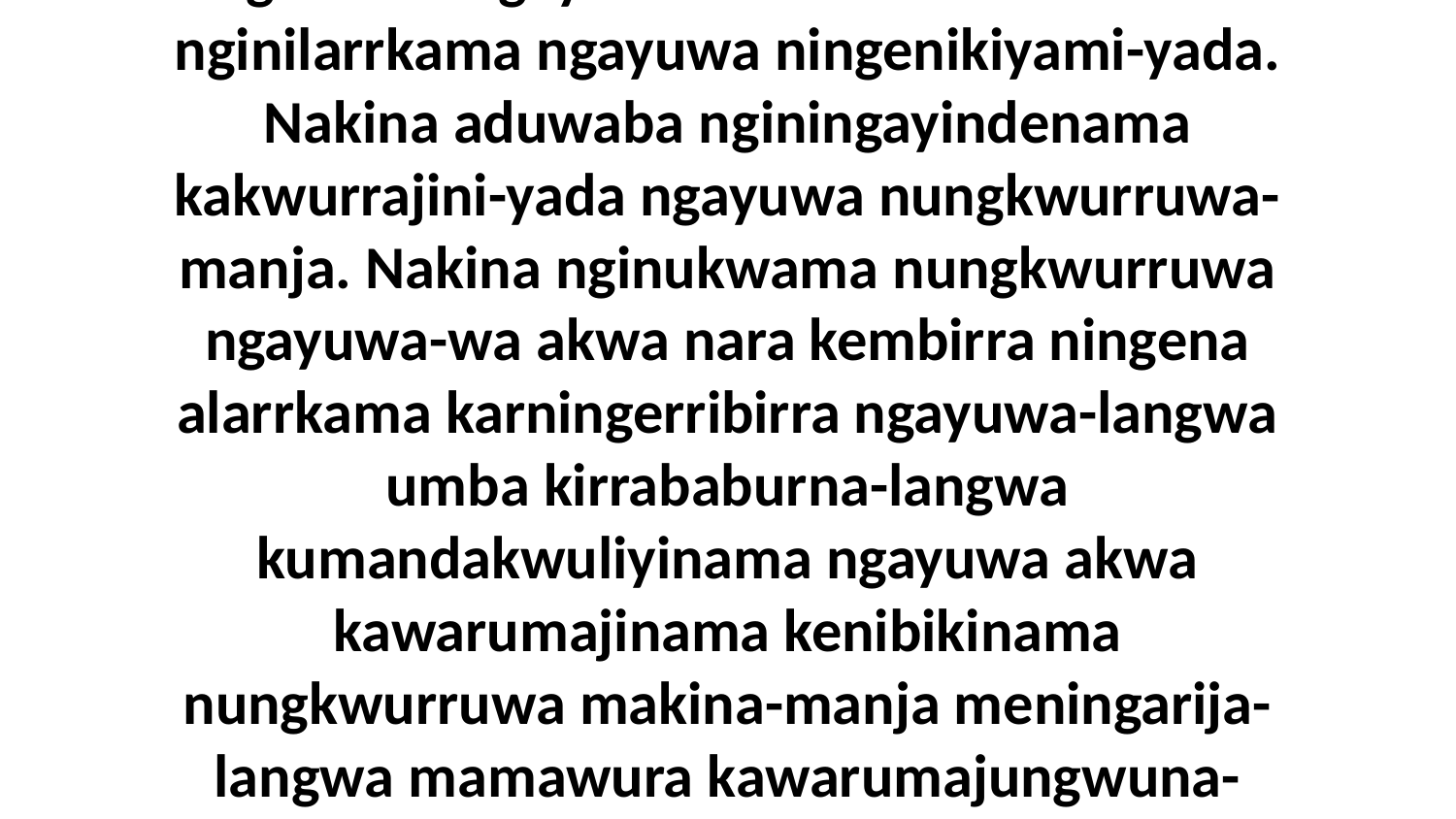

39 Umba enena-bina ngawa nginuminingayindenama nibina-murrada nginilarrkama ngayuwa ningenikiyami-yada. Nakina aduwaba nginingayindenama kakwurrajini-yada ngayuwa nungkwurruwa-manja. Nakina nginukwama nungkwurruwa ngayuwa-wa akwa nara kembirra ningena alarrkama karningerribirra ngayuwa-langwa umba kirrababurna-langwa kumandakwuliyinama ngayuwa akwa kawarumajinama kenibikinama nungkwurruwa makina-manja meningarija-langwa mamawura kawarumajungwuna-murrumanja wurribina warningma-murrumurra nakina Neningikarrawara.